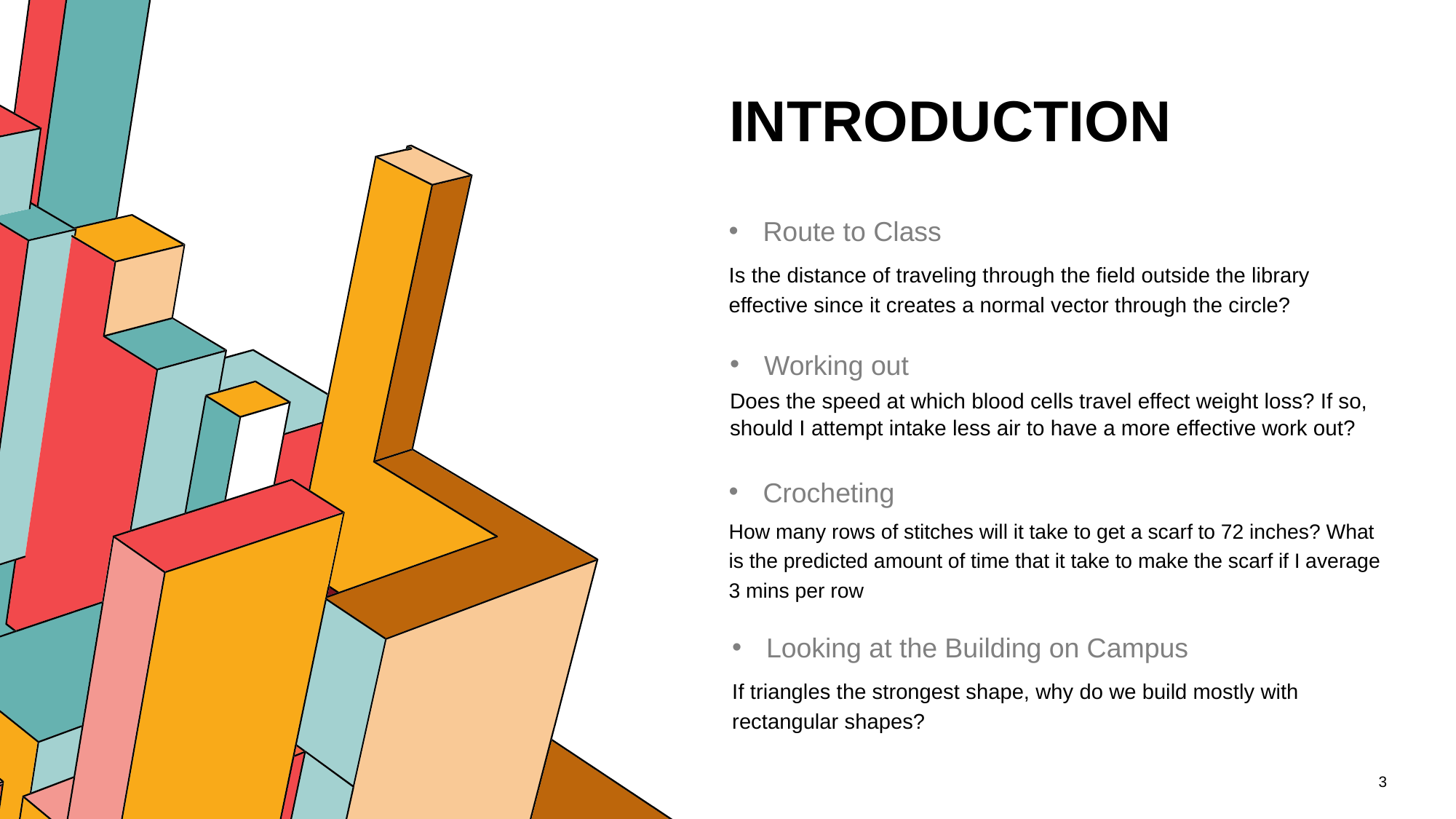

# Introduction
Route to Class
Is the distance of traveling through the field outside the library effective since it creates a normal vector through the circle?
Working out
Does the speed at which blood cells travel effect weight loss? If so, should I attempt intake less air to have a more effective work out?
Crocheting
How many rows of stitches will it take to get a scarf to 72 inches? What is the predicted amount of time that it take to make the scarf if I average 3 mins per row
Looking at the Building on Campus
If triangles the strongest shape, why do we build mostly with rectangular shapes?
3